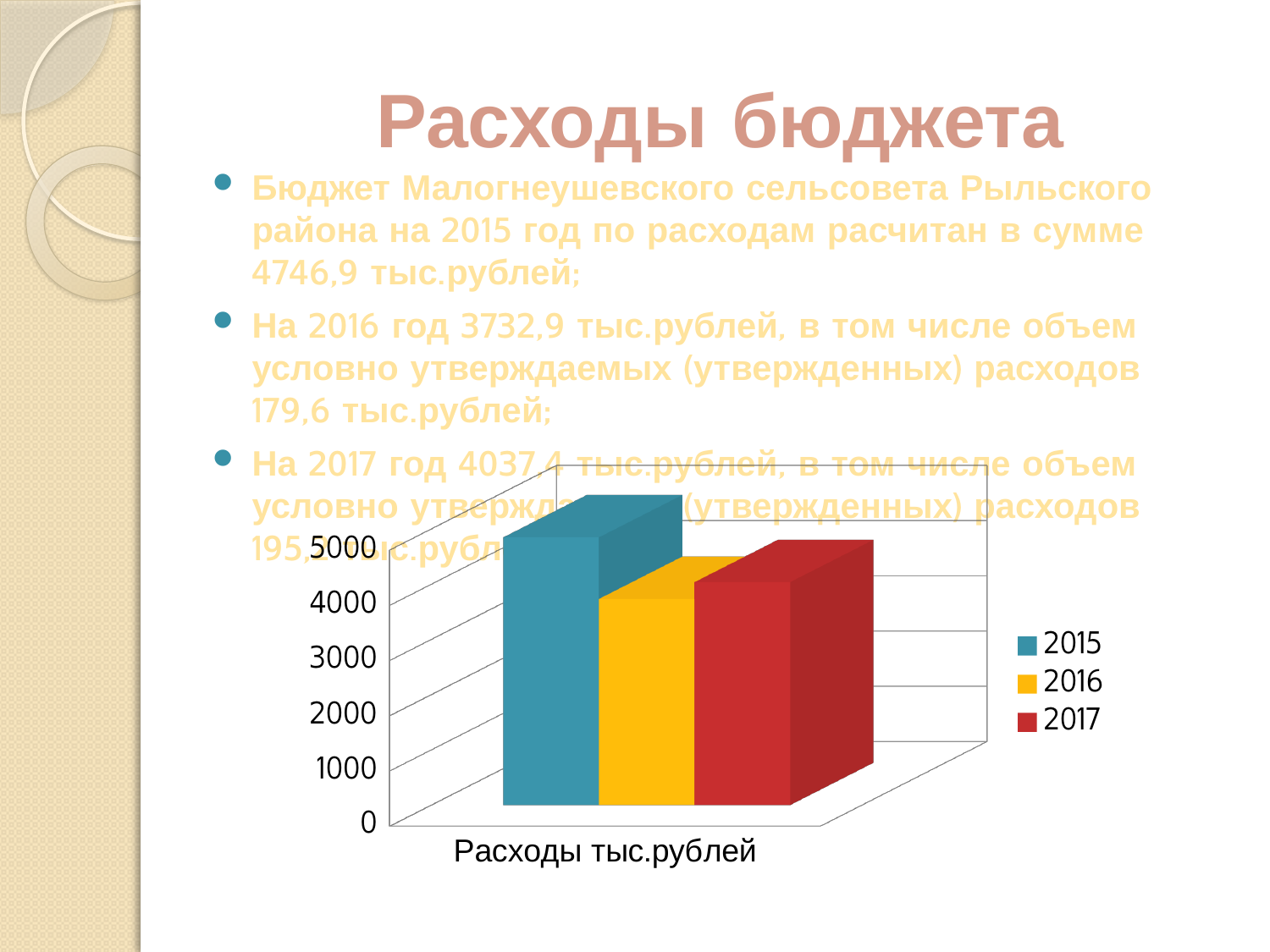

# Расходы бюджета
Бюджет Малогнеушевского сельсовета Рыльского района на 2015 год по расходам расчитан в сумме 4746,9 тыс.рублей;
На 2016 год 3732,9 тыс.рублей, в том числе объем условно утверждаемых (утвержденных) расходов 179,6 тыс.рублей;
На 2017 год 4037,4 тыс.рублей, в том числе объем условно утверждаемых (утвержденных) расходов 195,2 тыс.рублей

[unsupported chart]